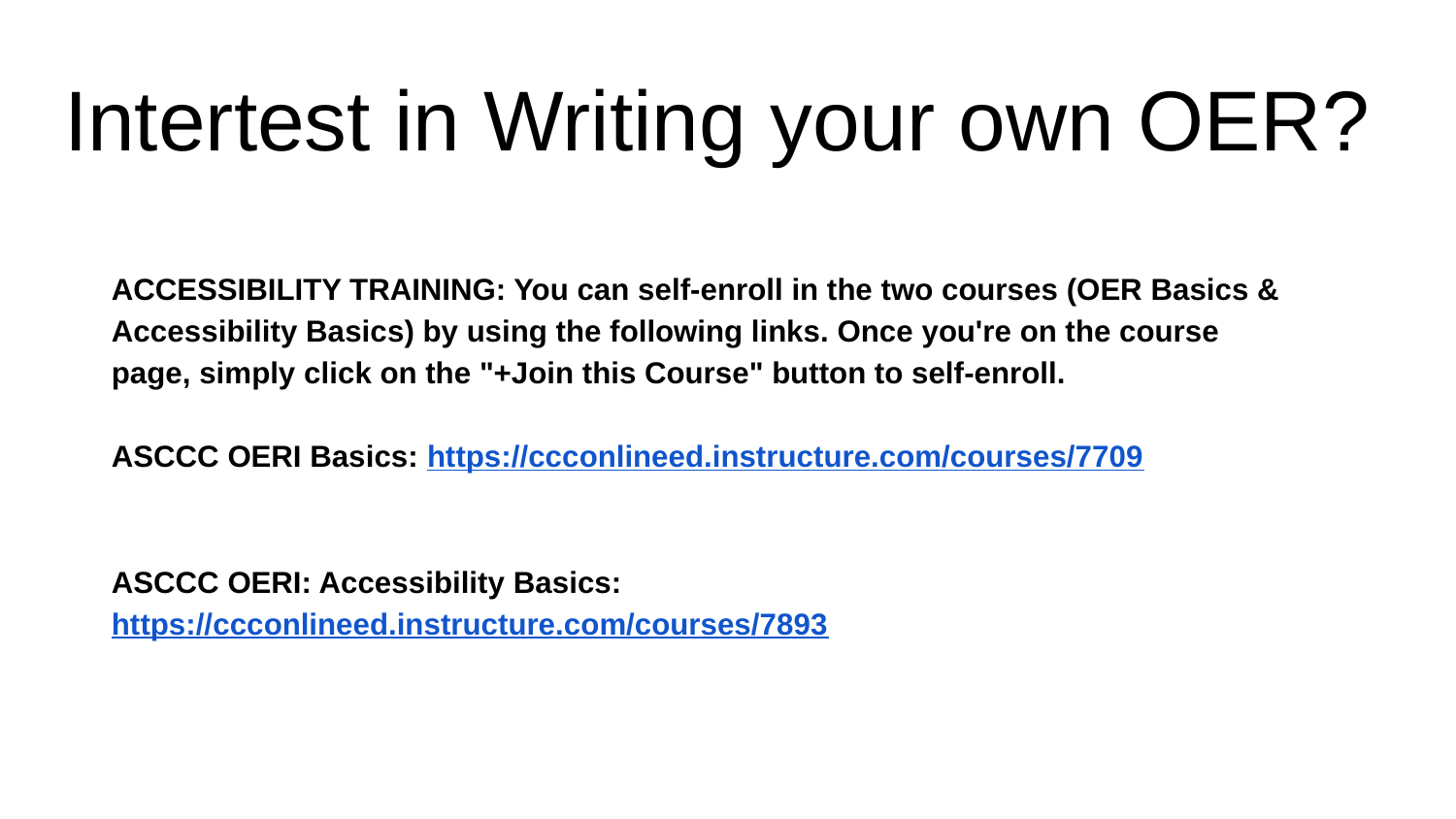

# Intertest in Writing your own OER?
ACCESSIBILITY TRAINING: You can self-enroll in the two courses (OER Basics & Accessibility Basics) by using the following links. Once you're on the course page, simply click on the "+Join this Course" button to self-enroll.

ASCCC OERI Basics: https://ccconlineed.instructure.com/courses/7709

ASCCC OERI: Accessibility Basics: https://ccconlineed.instructure.com/courses/7893